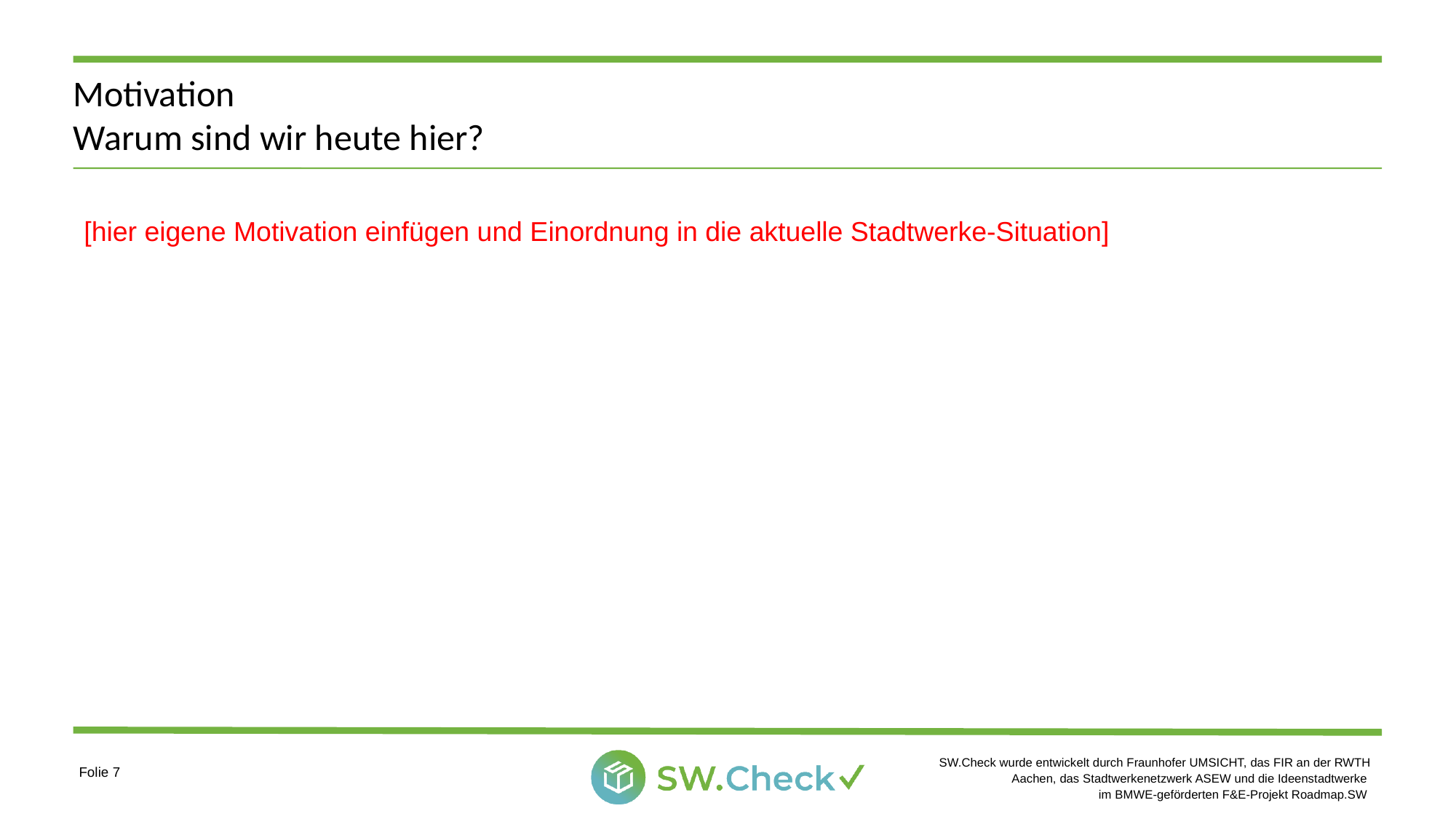

# Motivation Warum sind wir heute hier?
[hier eigene Motivation einfügen und Einordnung in die aktuelle Stadtwerke-Situation]